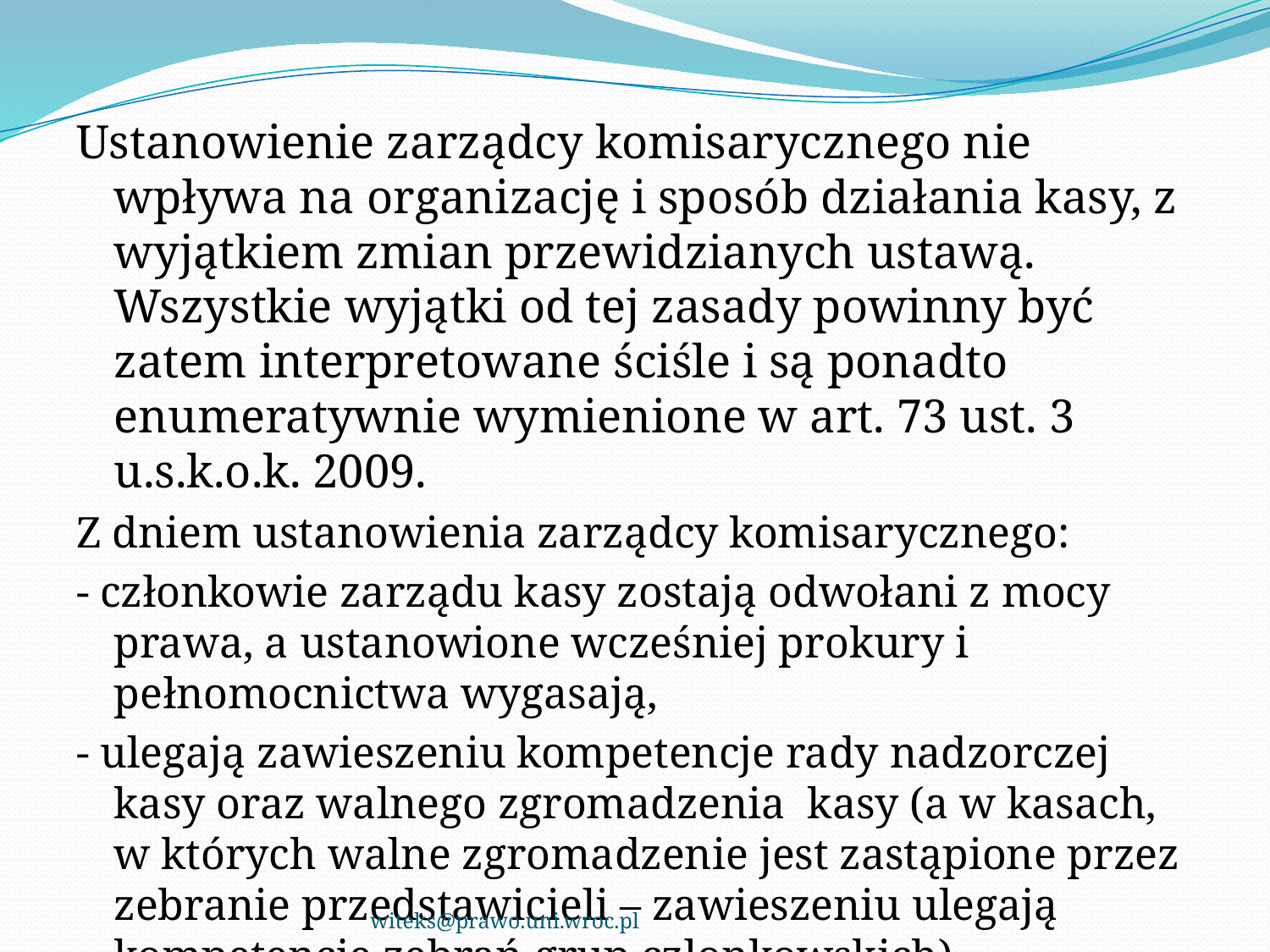

Ustanowienie zarządcy komisarycznego nie wpływa na organizację i sposób działania kasy, z wyjątkiem zmian przewidzianych ustawą. Wszystkie wyjątki od tej zasady powinny być zatem interpretowane ściśle i są ponadto enumeratywnie wymienione w art. 73 ust. 3 u.s.k.o.k. 2009.
Z dniem ustanowienia zarządcy komisarycznego:
- członkowie zarządu kasy zostają odwołani z mocy prawa, a ustanowione wcześniej prokury i pełnomocnictwa wygasają,
- ulegają zawieszeniu kompetencje rady nadzorczej kasy oraz walnego zgromadzenia  kasy (a w kasach, w których walne zgromadzenie jest zastąpione przez zebranie przedstawicieli – zawieszeniu ulegają kompetencje zebrań grup członkowskich).

witeks@prawo.uni.wroc.pl